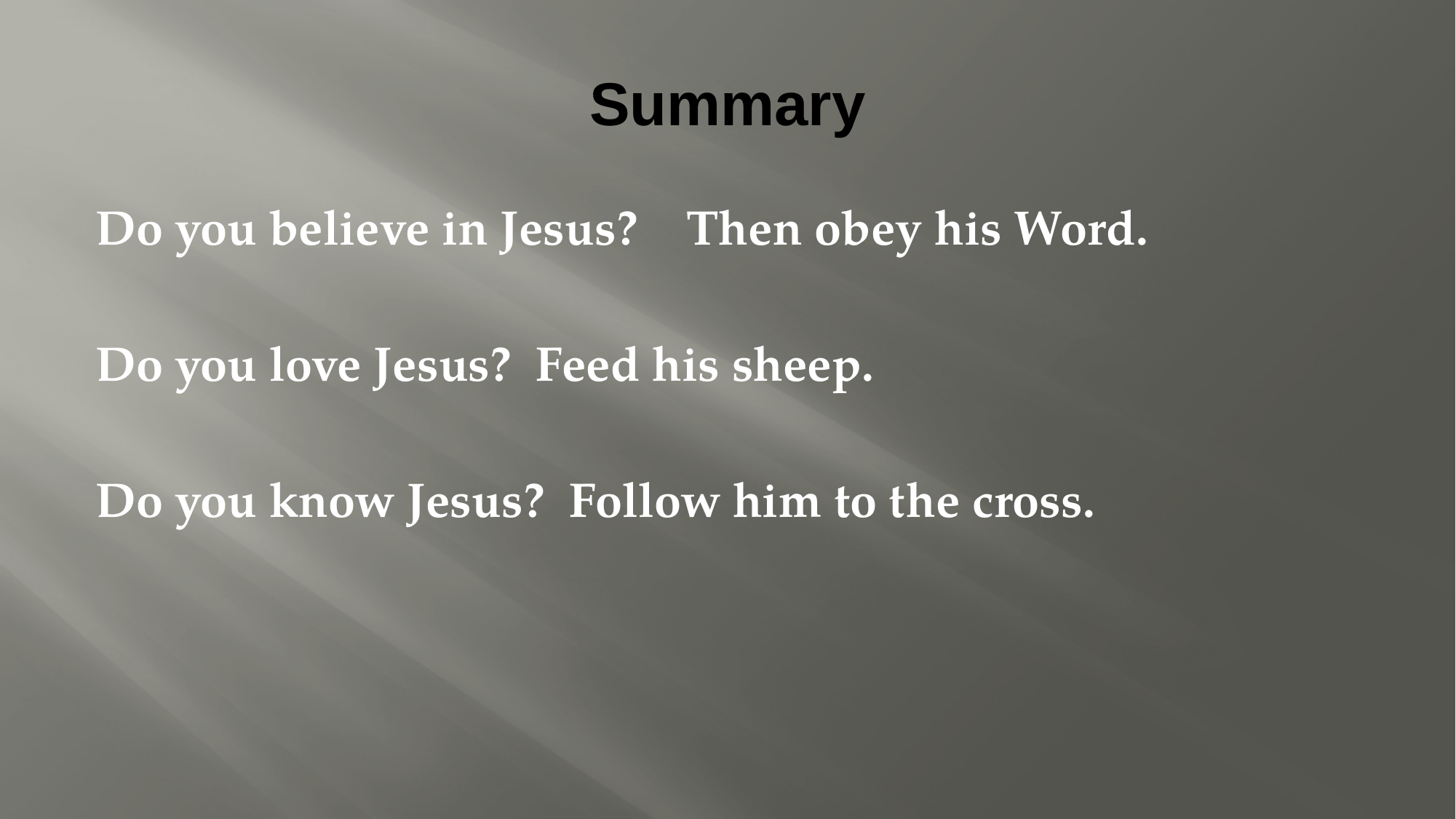

# Summary
Do you believe in Jesus?    Then obey his Word.

Do you love Jesus?  Feed his sheep.

Do you know Jesus?  Follow him to the cross.